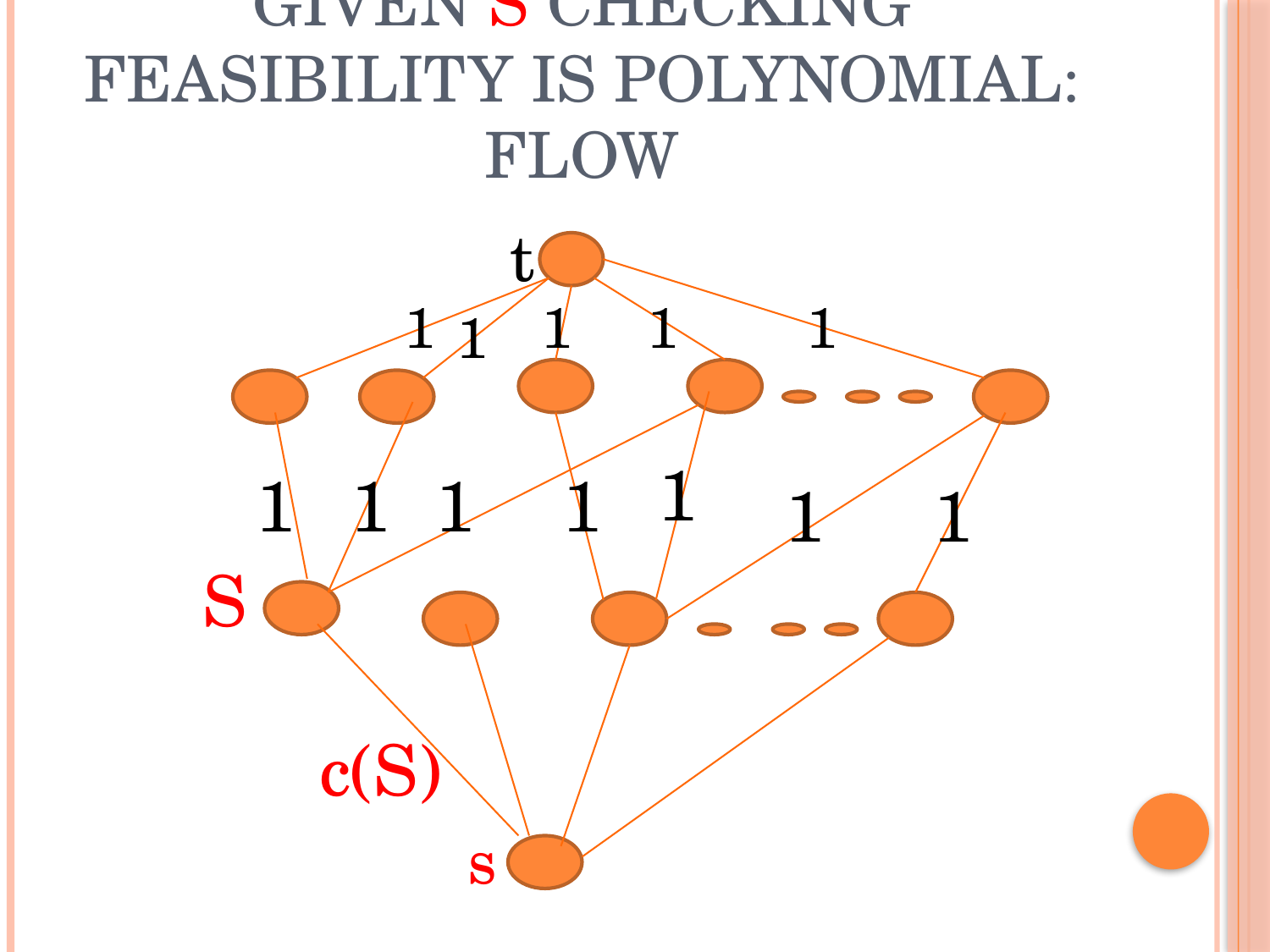

# Given S checking feasibility is polynomial: flow
t

1
1
1
1
1

1
1
1
1
1
1
1
S

c(S)
s